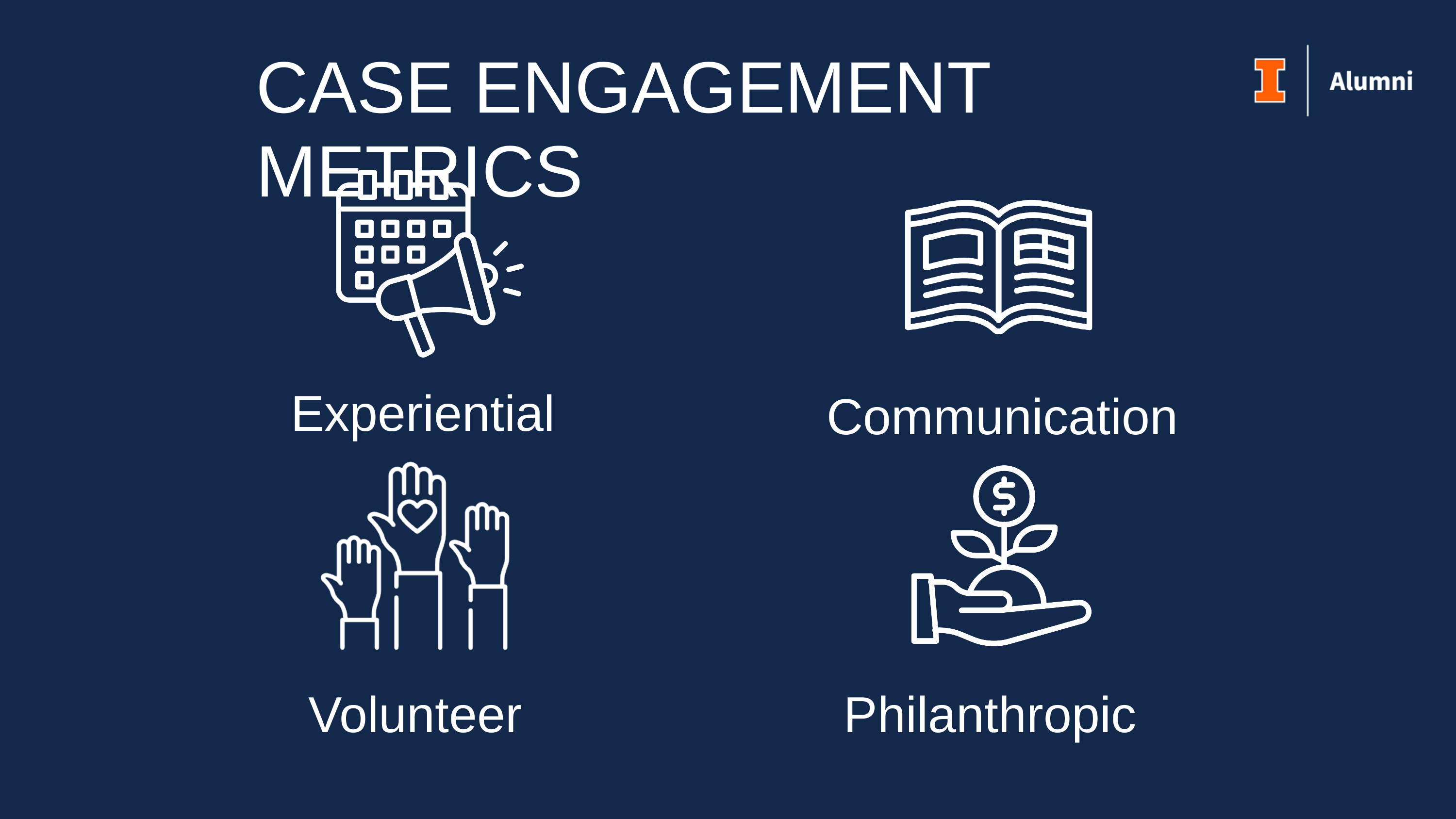

CASE ENGAGEMENT METRICS

Experiential
Communication

Volunteer
Philanthropic